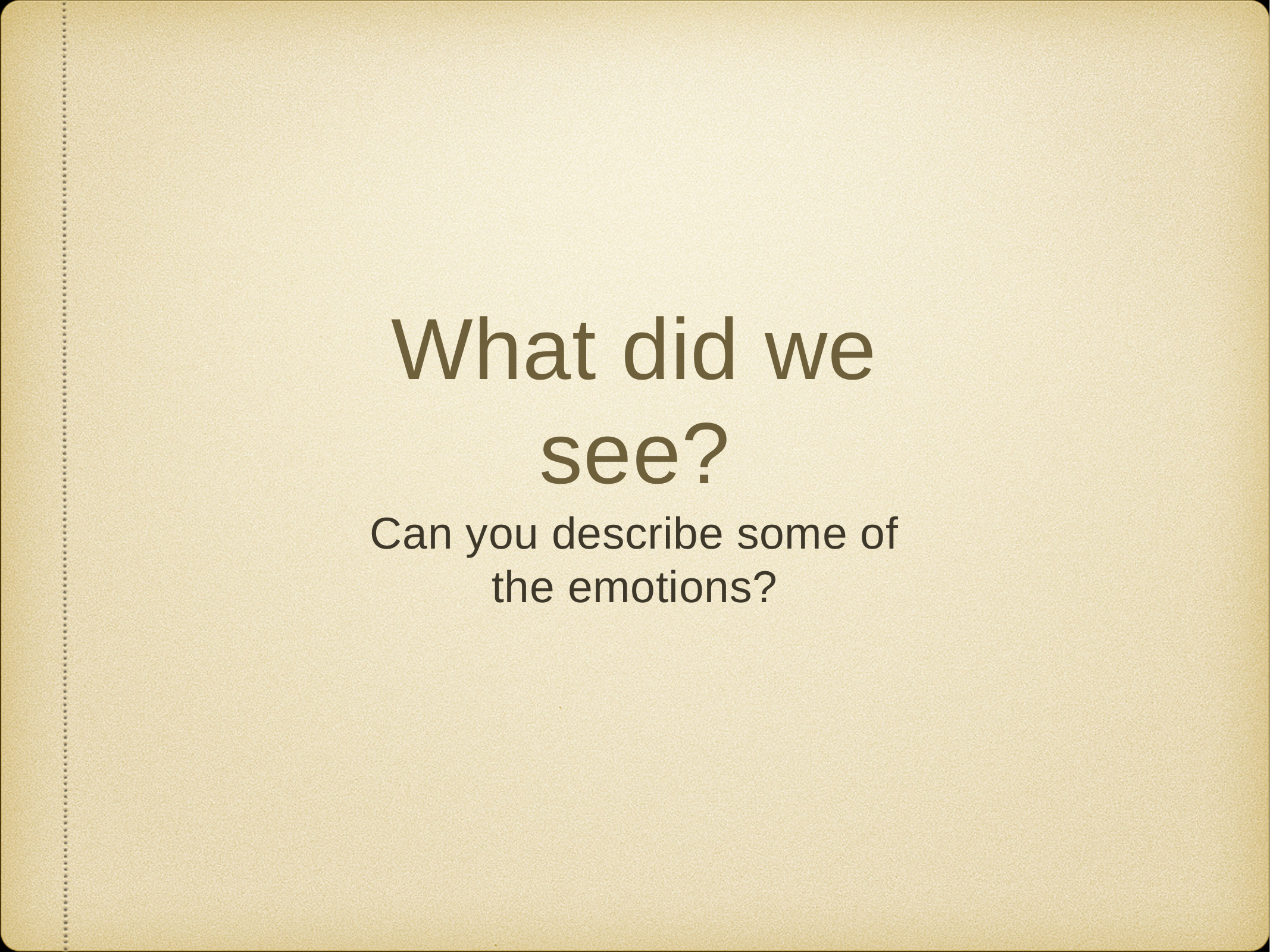

# What did we see?
Can you describe some of the emotions?